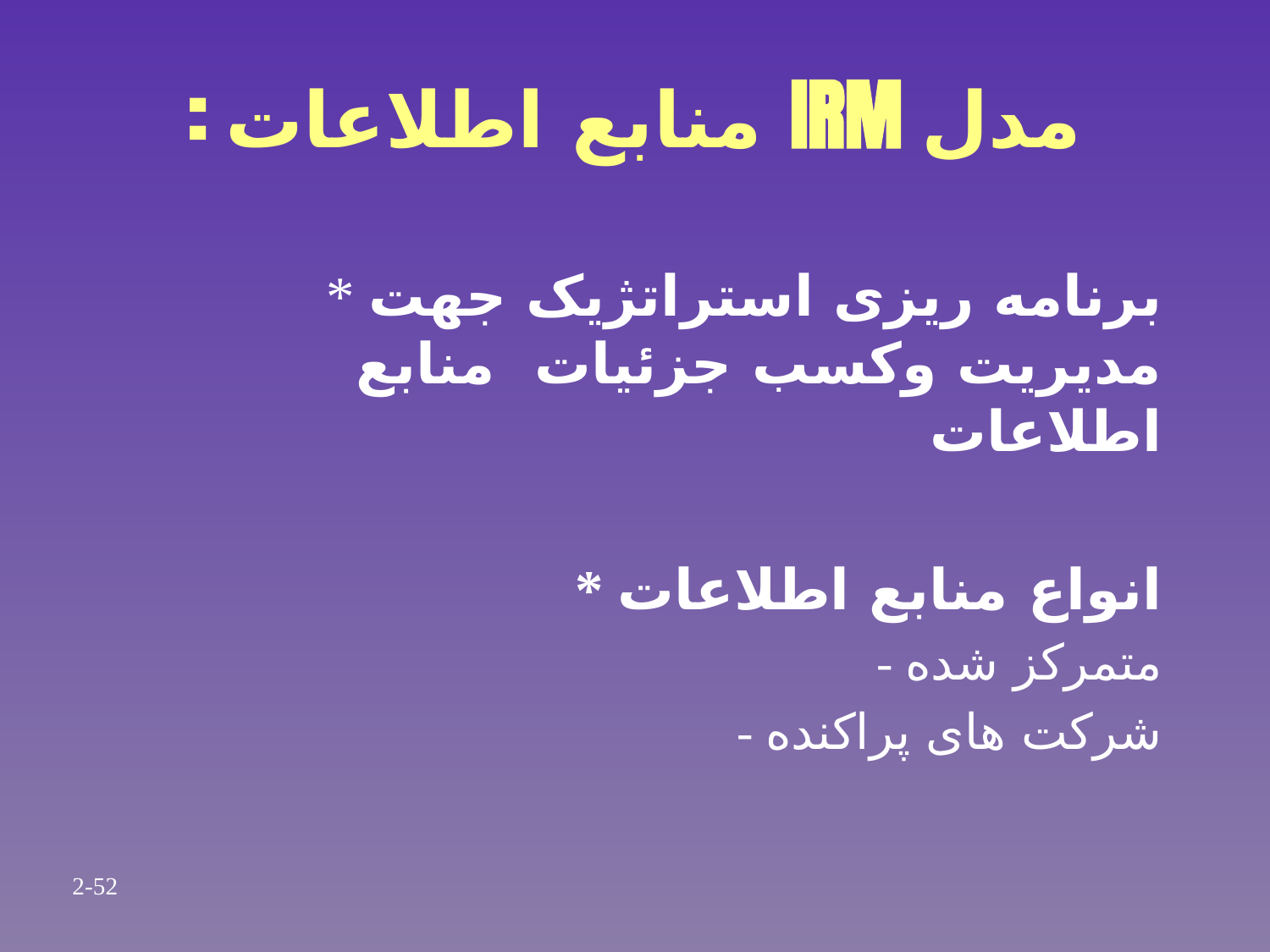

# : منابع اطلاعات IRM مدل
* برنامه ریزی استراتژیک جهت مدیریت وکسب جزئیات  منابع اطلاعات

* انواع منابع اطلاعات
		         - متمرکز شده
        - شرکت های پراکنده
2-52